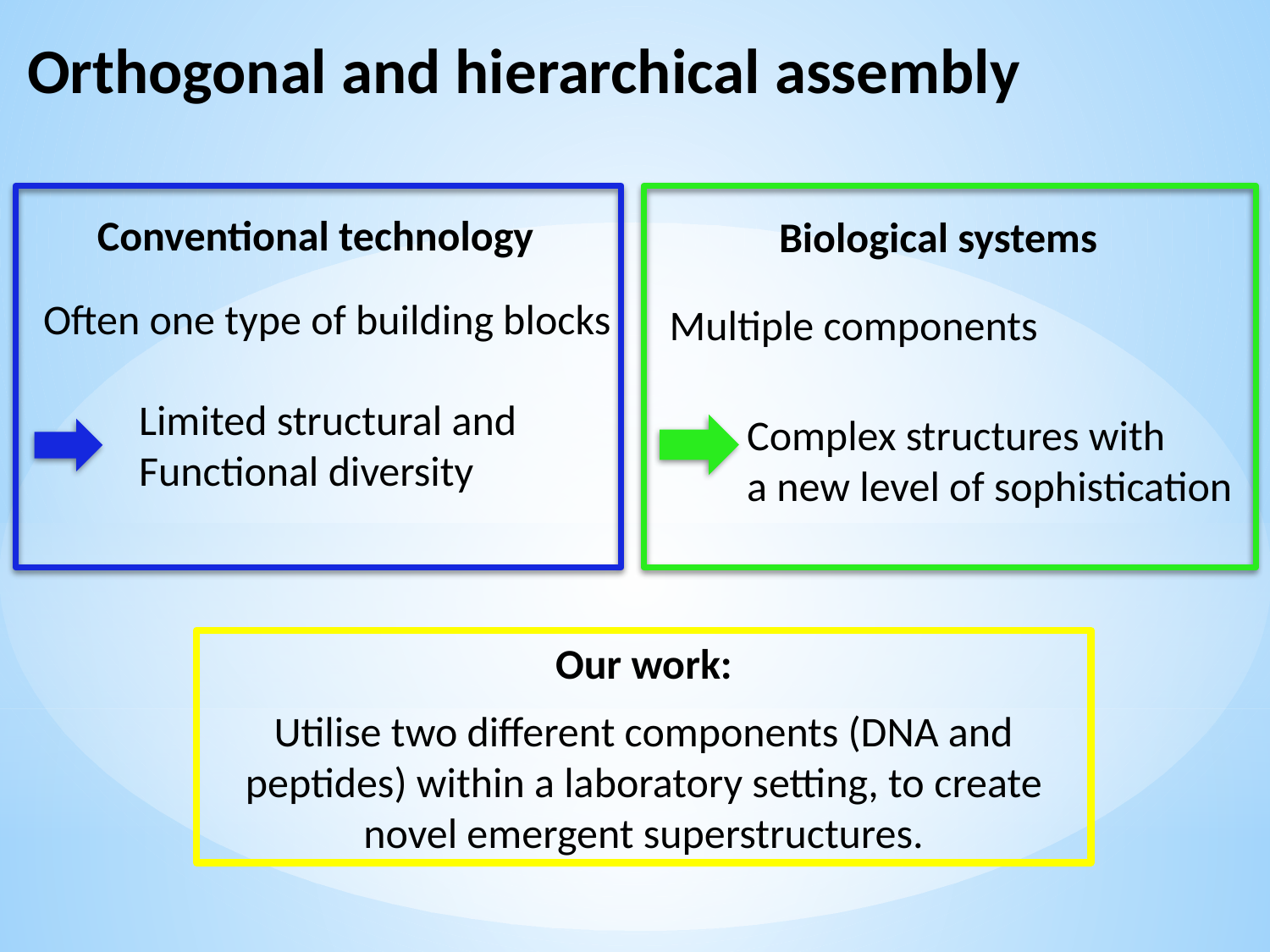

Orthogonal and hierarchical assembly

  Conventional technology
Often one type of building blocks
Limited structural and
Functional diversity

  Biological systems
Multiple components
Complex structures with
a new level of sophistication

Our work:

Utilise two different components (DNA and peptides) within a laboratory setting, to create novel emergent superstructures.